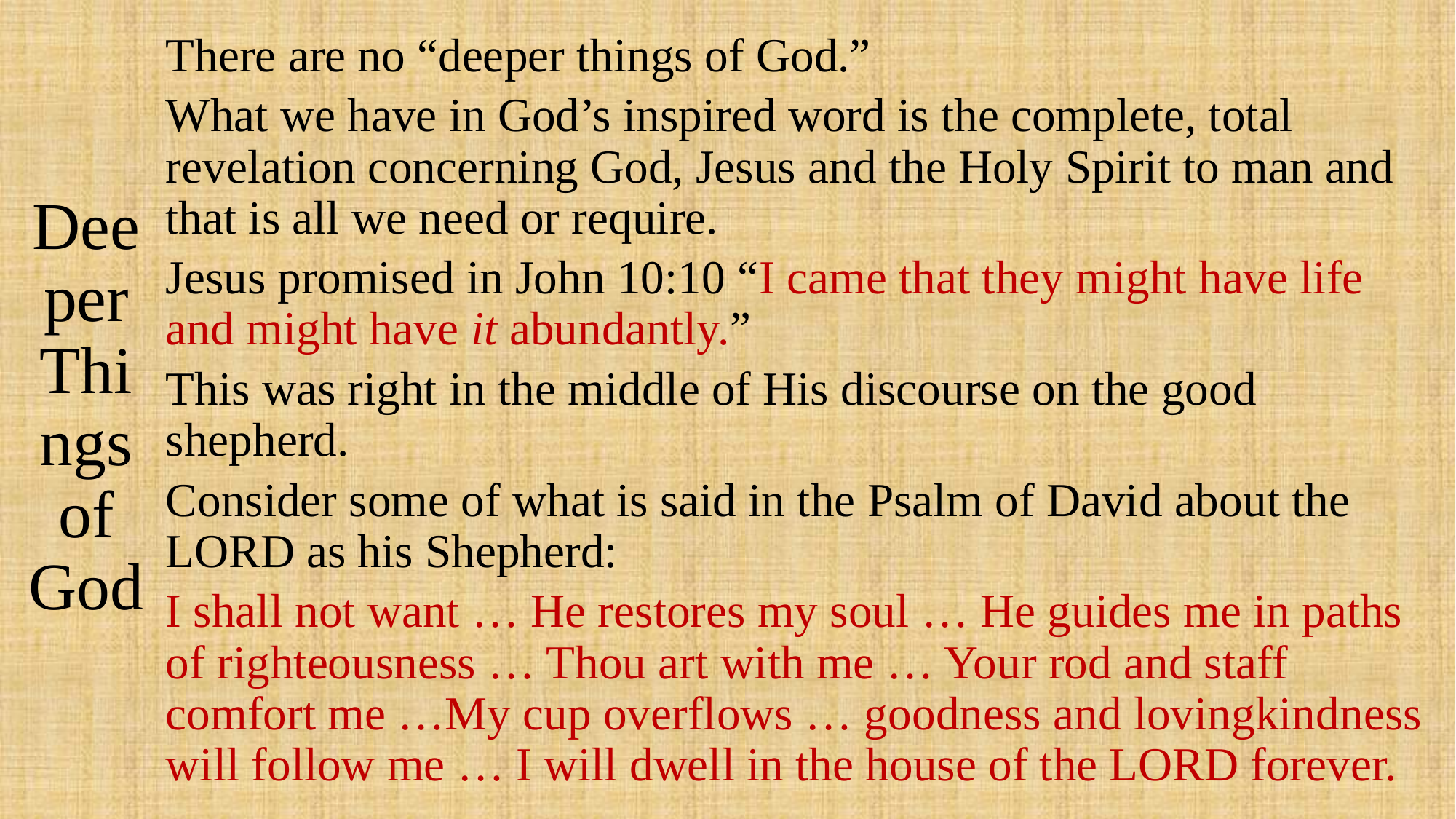

# Deeper Things of God
There are no “deeper things of God.”
What we have in God’s inspired word is the complete, total revelation concerning God, Jesus and the Holy Spirit to man and that is all we need or require.
Jesus promised in John 10:10 “I came that they might have life and might have it abundantly.”
This was right in the middle of His discourse on the good shepherd.
Consider some of what is said in the Psalm of David about the LORD as his Shepherd:
I shall not want … He restores my soul … He guides me in paths of righteousness … Thou art with me … Your rod and staff comfort me …My cup overflows … goodness and lovingkindness will follow me … I will dwell in the house of the LORD forever.